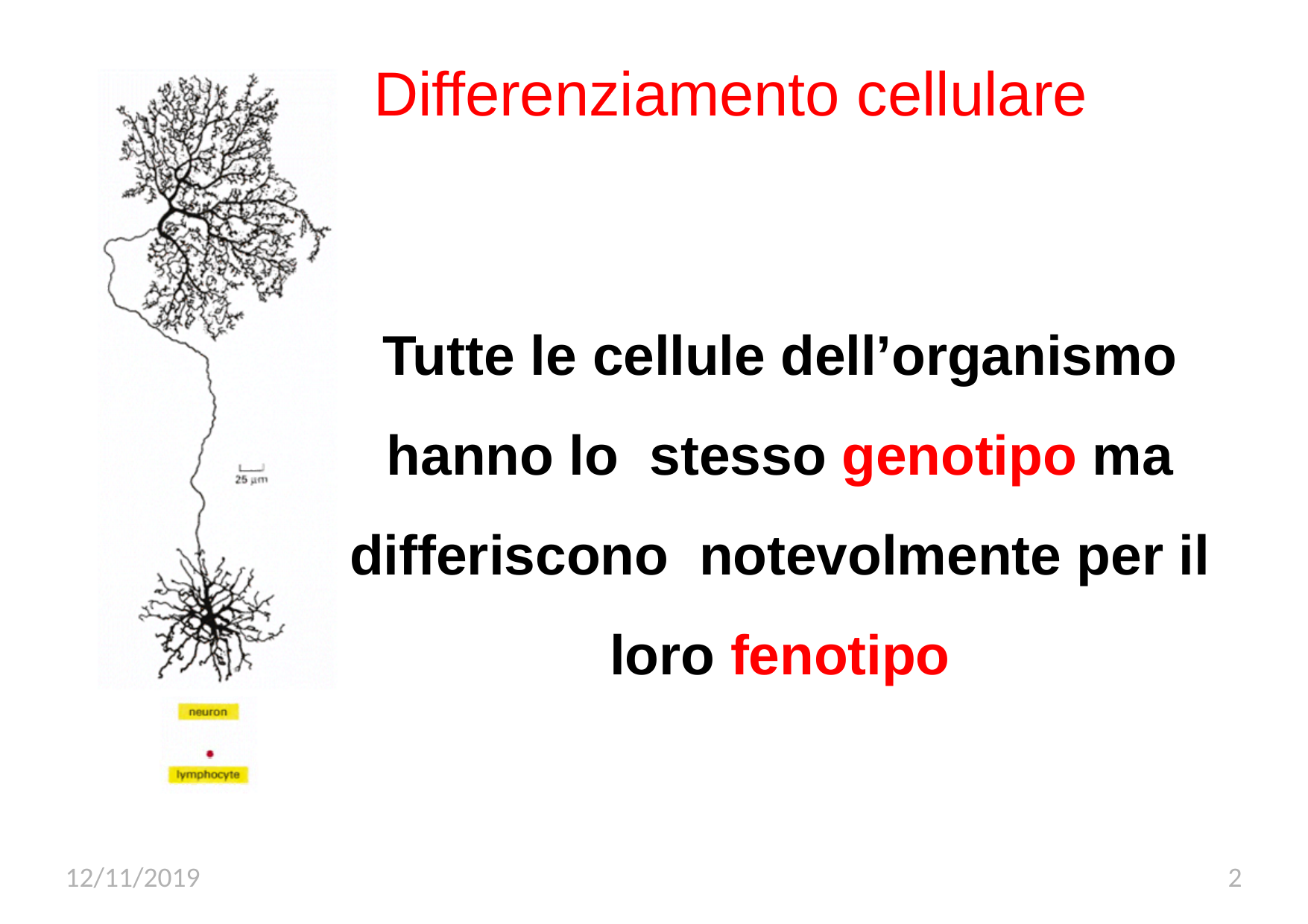

# Differenziamento cellulare
Tutte le cellule dell’organismo hanno lo  stesso genotipo ma differiscono  notevolmente per il loro fenotipo
12/11/2019
2